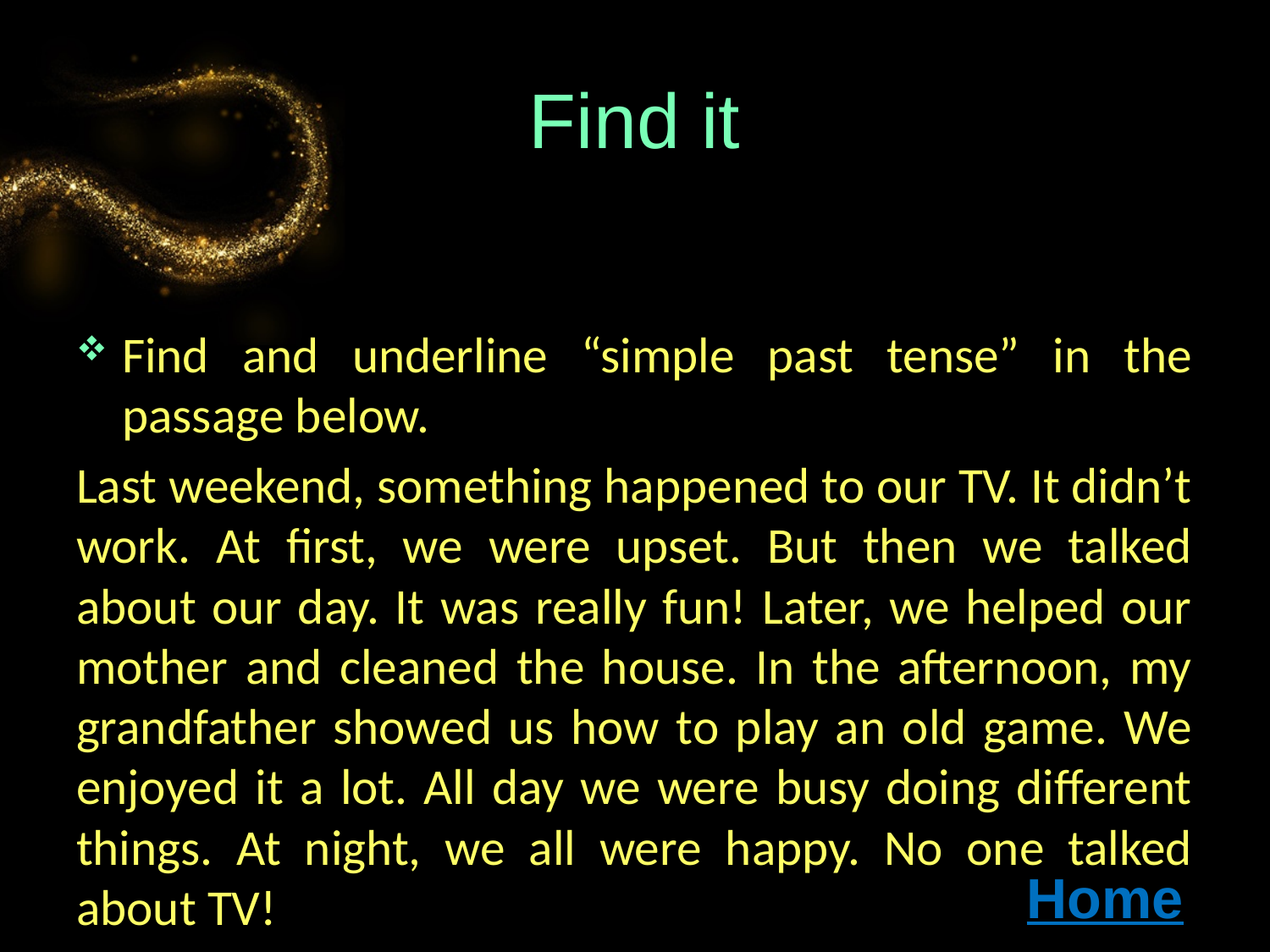

# Find it
Find and underline “simple past tense” in the passage below.
Last weekend, something happened to our TV. It didn’t work. At first, we were upset. But then we talked about our day. It was really fun! Later, we helped our mother and cleaned the house. In the afternoon, my grandfather showed us how to play an old game. We enjoyed it a lot. All day we were busy doing different things. At night, we all were happy. No one talked about TV!
Home